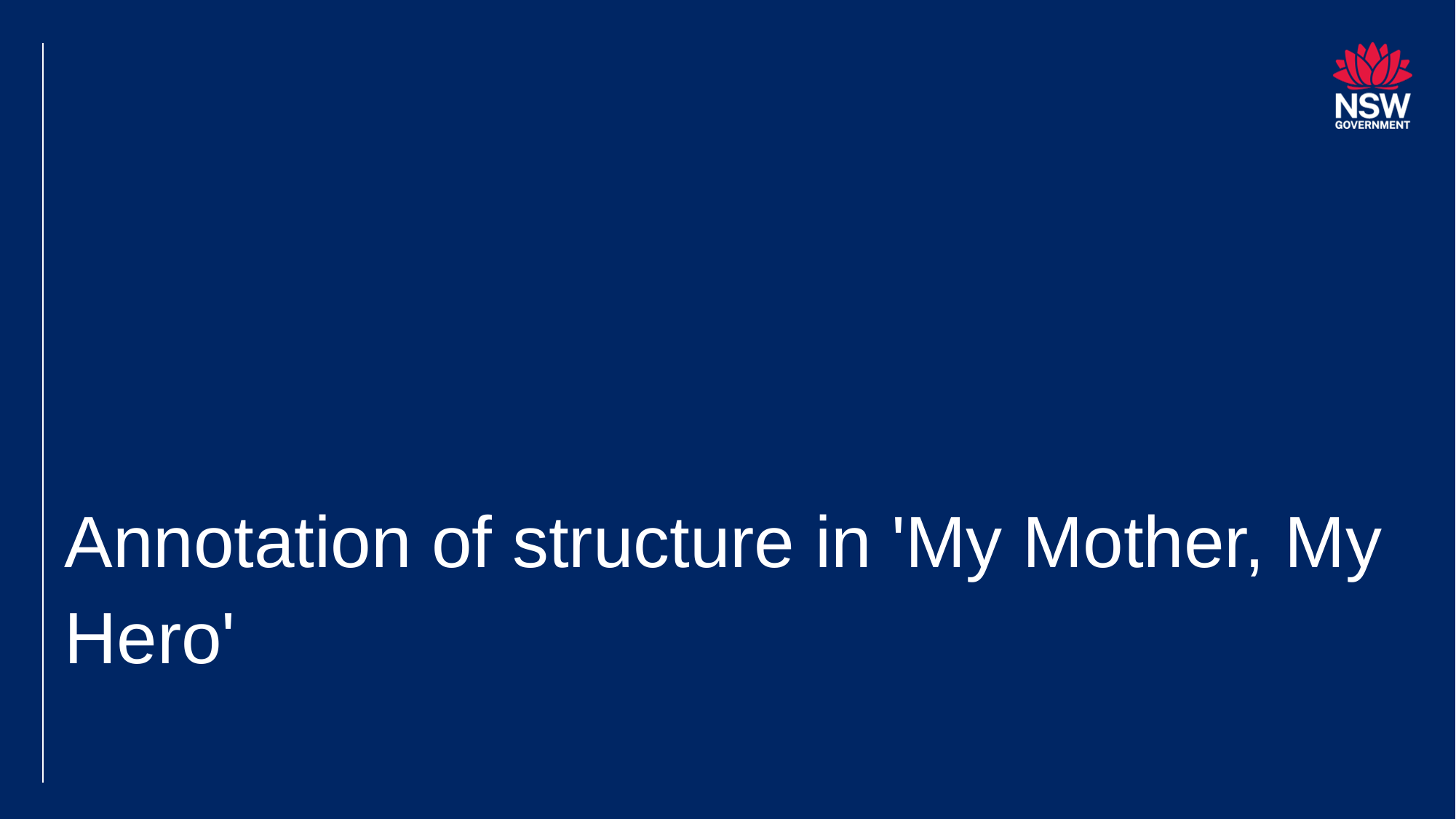

# Annotation of structure in 'My Mother, My Hero'